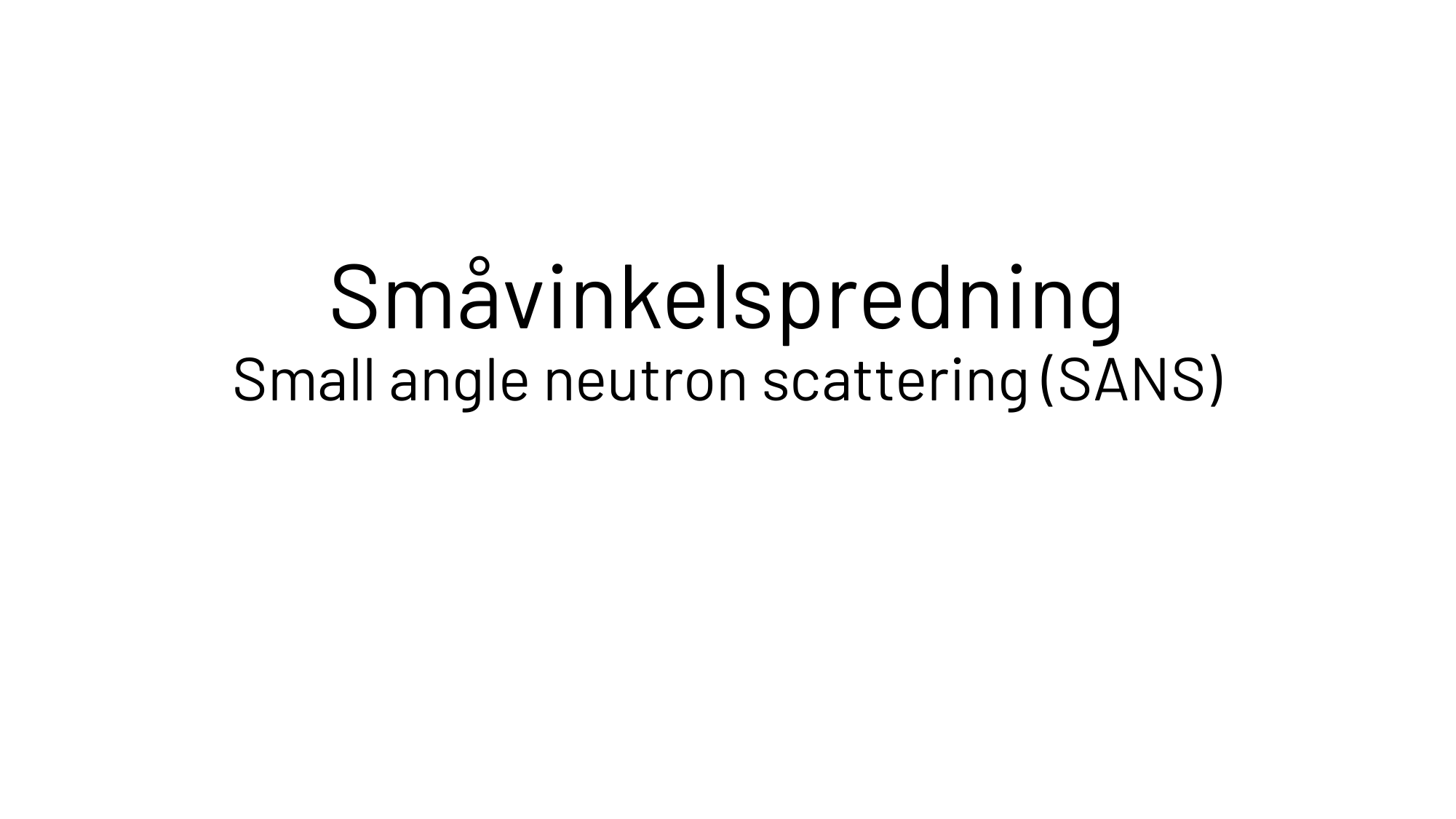

# Småvinkelspredning Small angle neutron scattering (SANS)